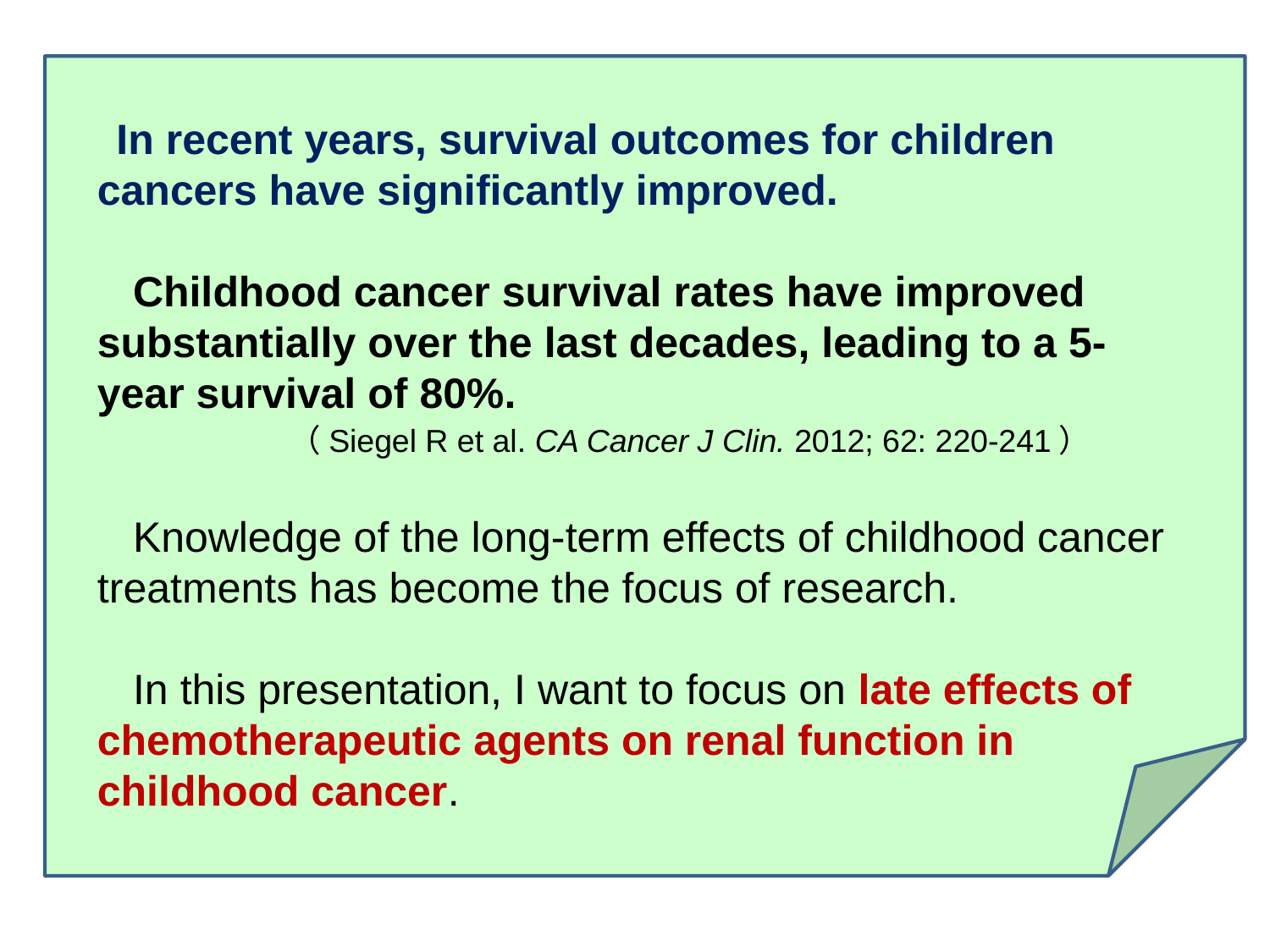

In recent years, survival outcomes for children cancers have significantly improved.

   Childhood cancer survival rates have improved substantially over the last decades, leading to a 5-year survival of 80%.
　                    （Siegel R et al. CA Cancer J Clin. 2012; 62: 220-241）

   Knowledge of the long-term effects of childhood cancer treatments has become the focus of research.

   In this presentation, I want to focus on late effects of chemotherapeutic agents on renal function in childhood cancer.